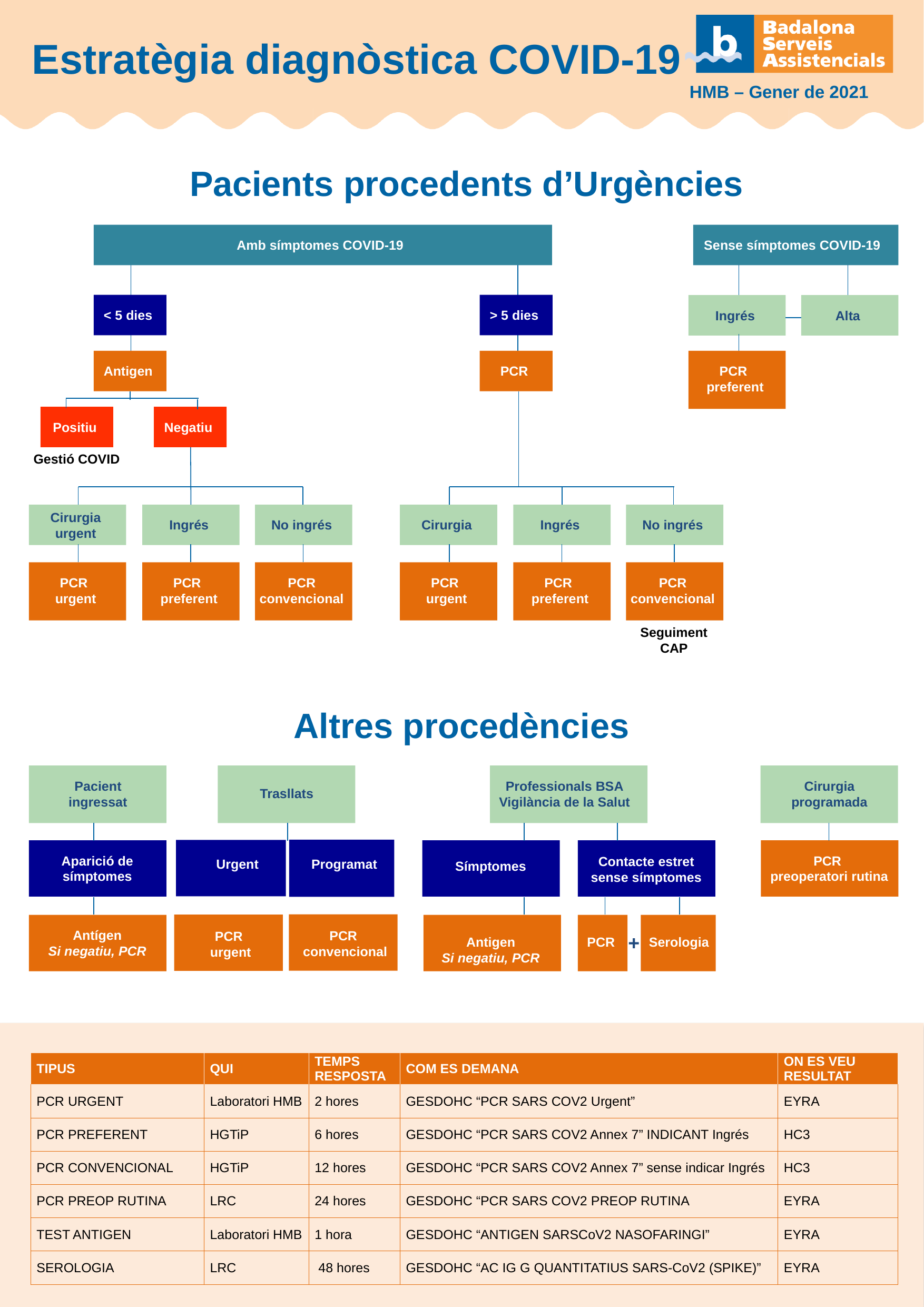

Estratègia diagnòstica COVID-19
HMB – Gener de 2021
Pacients procedents d’Urgències

Amb símptomes COVID-19
Sense símptomes COVID-19

< 5 dies
> 5 dies
Ingrés
Alta

PCR
preferent

Antigen
PCR

Positiu
Negatiu
Gestió COVID

Cirurgia urgent
Ingrés
No ingrés
Cirurgia
Ingrés
No ingrés

PCR
urgent
PCR
preferent

PCR convencional
PCR
urgent
PCR
preferent

PCR convencional
Seguiment CAP
Altres procedències

Pacient
ingressat
Professionals BSA
Vigilància de la Salut
Cirurgia programada
Trasllats

Aparició de símptomes
PCR
preoperatori rutina
Contacte estret sense símptomes
Programat
Urgent
Símptomes

Antígen
Si negatiu, PCR
PCR
convencional
PCR
urgent
+
Antigen
Si negatiu, PCR
PCR
Serologia

| TIPUS | QUI | TEMPS RESPOSTA | COM ES DEMANA | ON ES VEU RESULTAT |
| --- | --- | --- | --- | --- |
| PCR URGENT | Laboratori HMB | 2 hores | GESDOHC “PCR SARS COV2 Urgent” | EYRA |
| PCR PREFERENT | HGTiP | 6 hores | GESDOHC “PCR SARS COV2 Annex 7” INDICANT Ingrés | HC3 |
| PCR CONVENCIONAL | HGTiP | 12 hores | GESDOHC “PCR SARS COV2 Annex 7” sense indicar Ingrés | HC3 |
| PCR PREOP RUTINA | LRC | 24 hores | GESDOHC “PCR SARS COV2 PREOP RUTINA | EYRA |
| TEST ANTIGEN | Laboratori HMB | 1 hora | GESDOHC “ANTIGEN SARSCoV2 NASOFARINGI” | EYRA |
| SEROLOGIA | LRC | 48 hores | GESDOHC “AC IG G QUANTITATIUS SARS-CoV2 (SPIKE)” | EYRA |